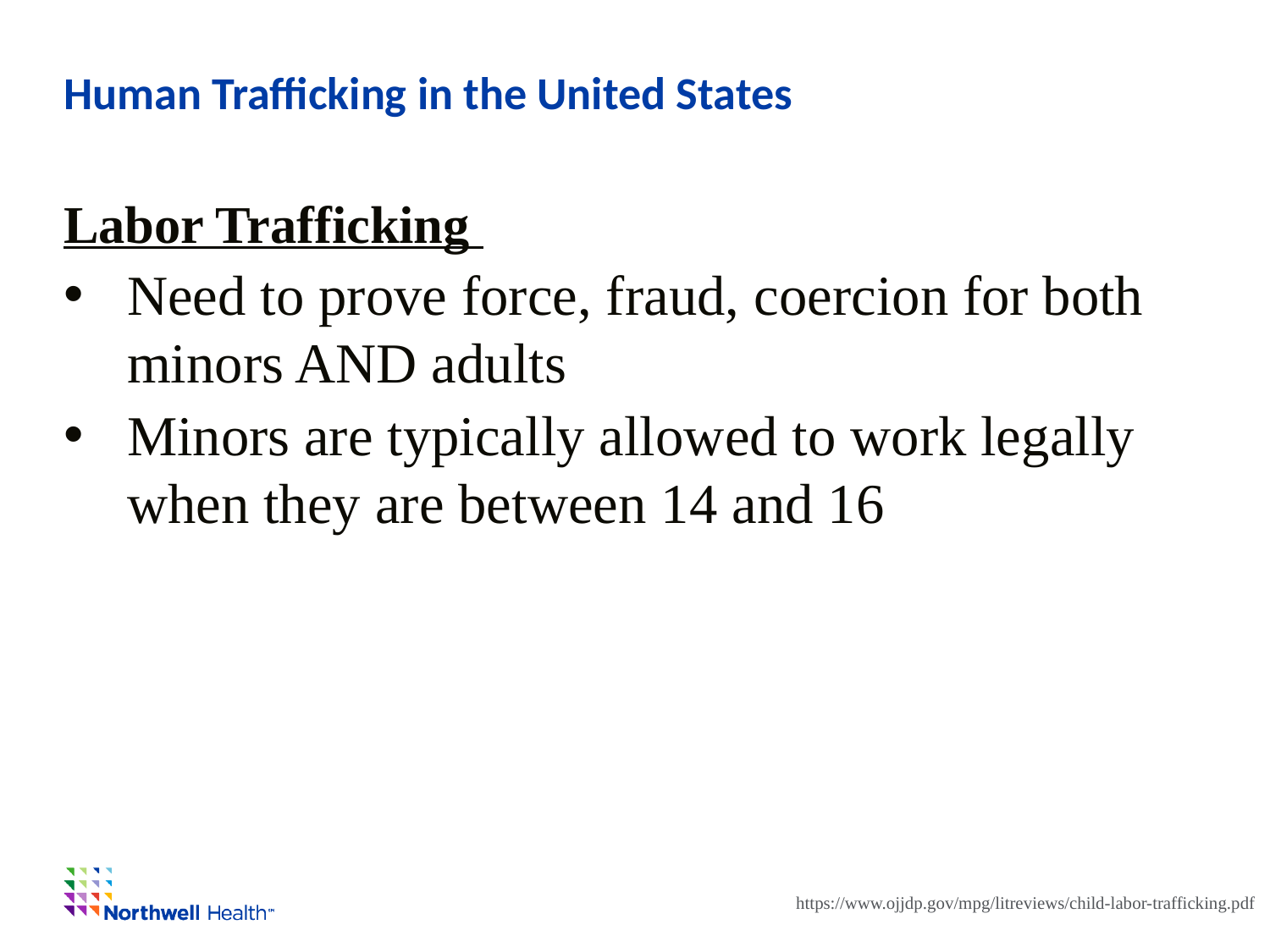

# Human Trafficking in the United States
Labor Trafficking
Need to prove force, fraud, coercion for both minors AND adults
Minors are typically allowed to work legally when they are between 14 and 16

https://www.ojjdp.gov/mpg/litreviews/child-labor-trafficking.pdf